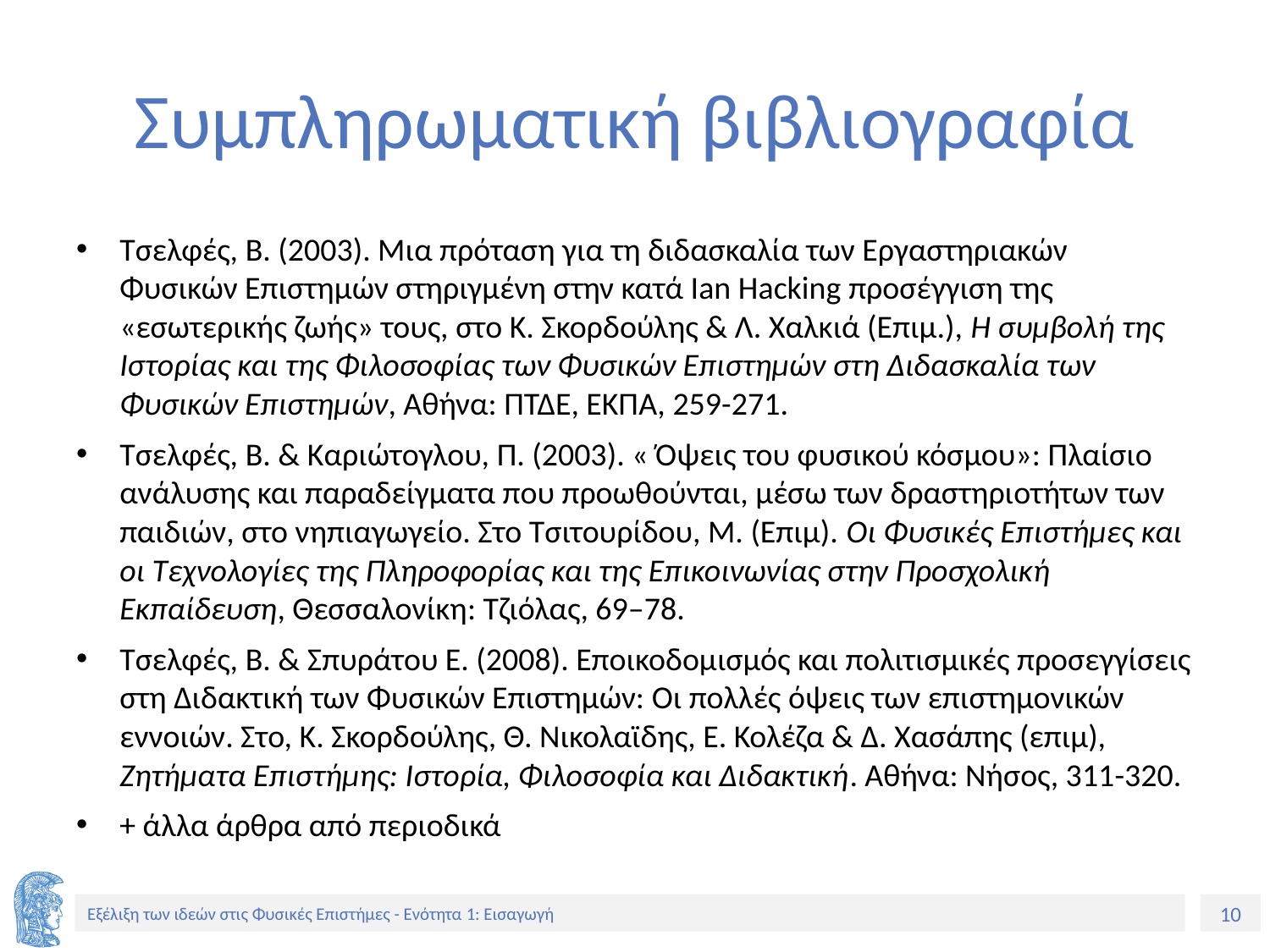

# Συμπληρωματική βιβλιογραφία
Τσελφές, Β. (2003). Μια πρόταση για τη διδασκαλία των Εργαστηριακών Φυσικών Επιστημών στηριγμένη στην κατά Ian Hacking προσέγγιση της «εσωτερικής ζωής» τους, στο Κ. Σκορδούλης & Λ. Χαλκιά (Eπιμ.), Η συμβολή της Ιστορίας και της Φιλοσοφίας των Φυσικών Επιστημών στη Διδασκαλία των Φυσικών Επιστημών, Αθήνα: ΠΤΔΕ, ΕΚΠΑ, 259-271.
Τσελφές, Β. & Καριώτογλου, Π. (2003). « Όψεις του φυσικού κόσμου»: Πλαίσιο ανάλυσης και παραδείγματα που προωθούνται, μέσω των δραστηριοτήτων των παιδιών, στο νηπιαγωγείο. Στο Τσιτουρίδου, Μ. (Επιμ). Οι Φυσικές Επιστήμες και οι Τεχνολογίες της Πληροφορίας και της Επικοινωνίας στην Προσχολική Εκπαίδευση, Θεσσαλονίκη: Τζιόλας, 69–78.
Τσελφές, Β. & Σπυράτου Ε. (2008). Εποικοδομισμός και πολιτισμικές προσεγγίσεις στη Διδακτική των Φυσικών Επιστημών: Οι πολλές όψεις των επιστημονικών εννοιών. Στο, Κ. Σκορδούλης, Θ. Νικολαϊδης, Ε. Κολέζα & Δ. Χασάπης (επιμ), Ζητήματα Επιστήμης: Ιστορία, Φιλοσοφία και Διδακτική. Αθήνα: Νήσος, 311-320.
+ άλλα άρθρα από περιοδικά